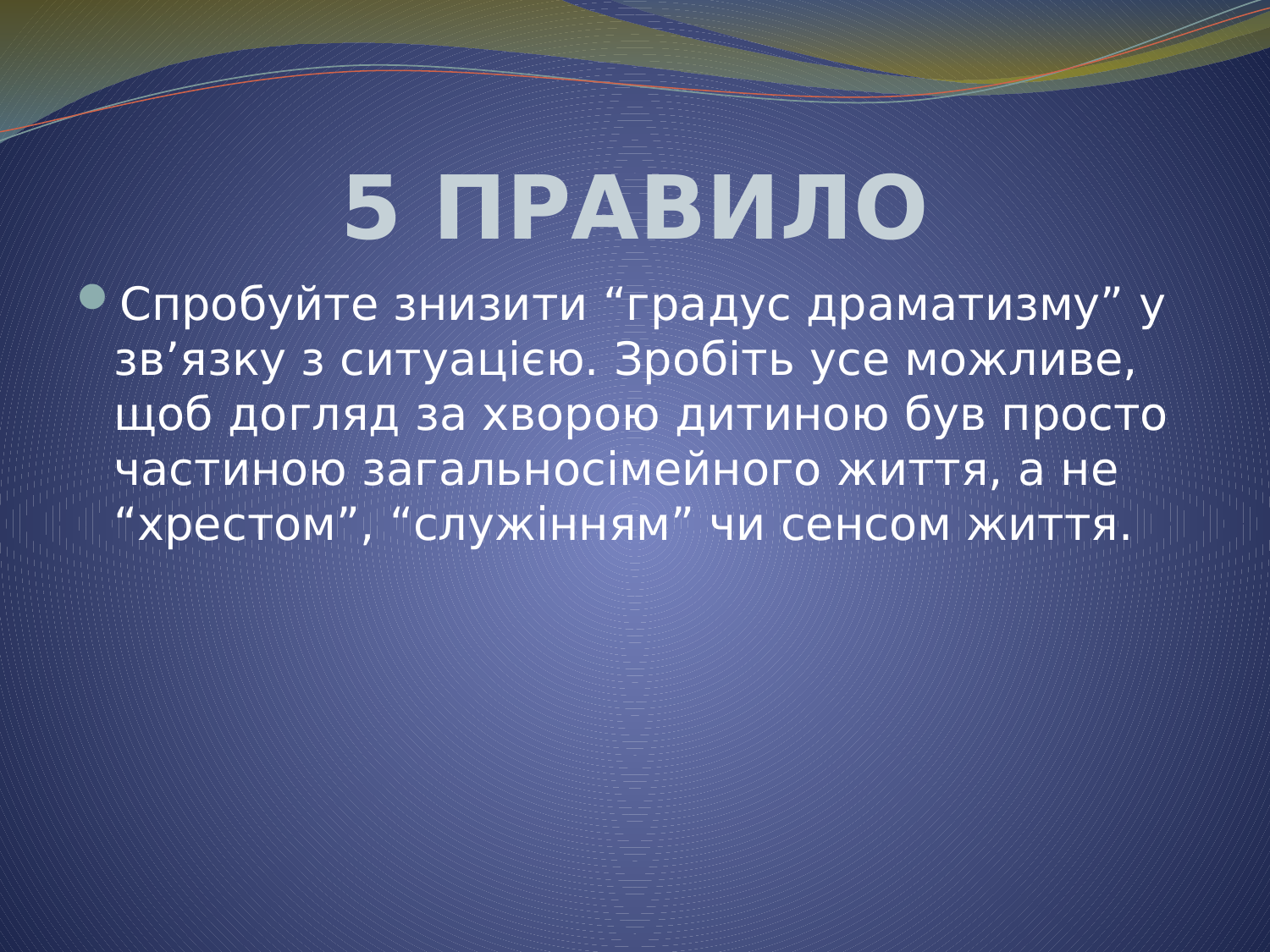

# 5 ПРАВИЛО
Спробуйте знизити “градус драматизму” у зв’язку з ситуацією. Зробіть усе можливе, щоб догляд за хворою дитиною був просто частиною загальносімейного життя, а не “хрестом”, “служінням” чи сенсом життя.